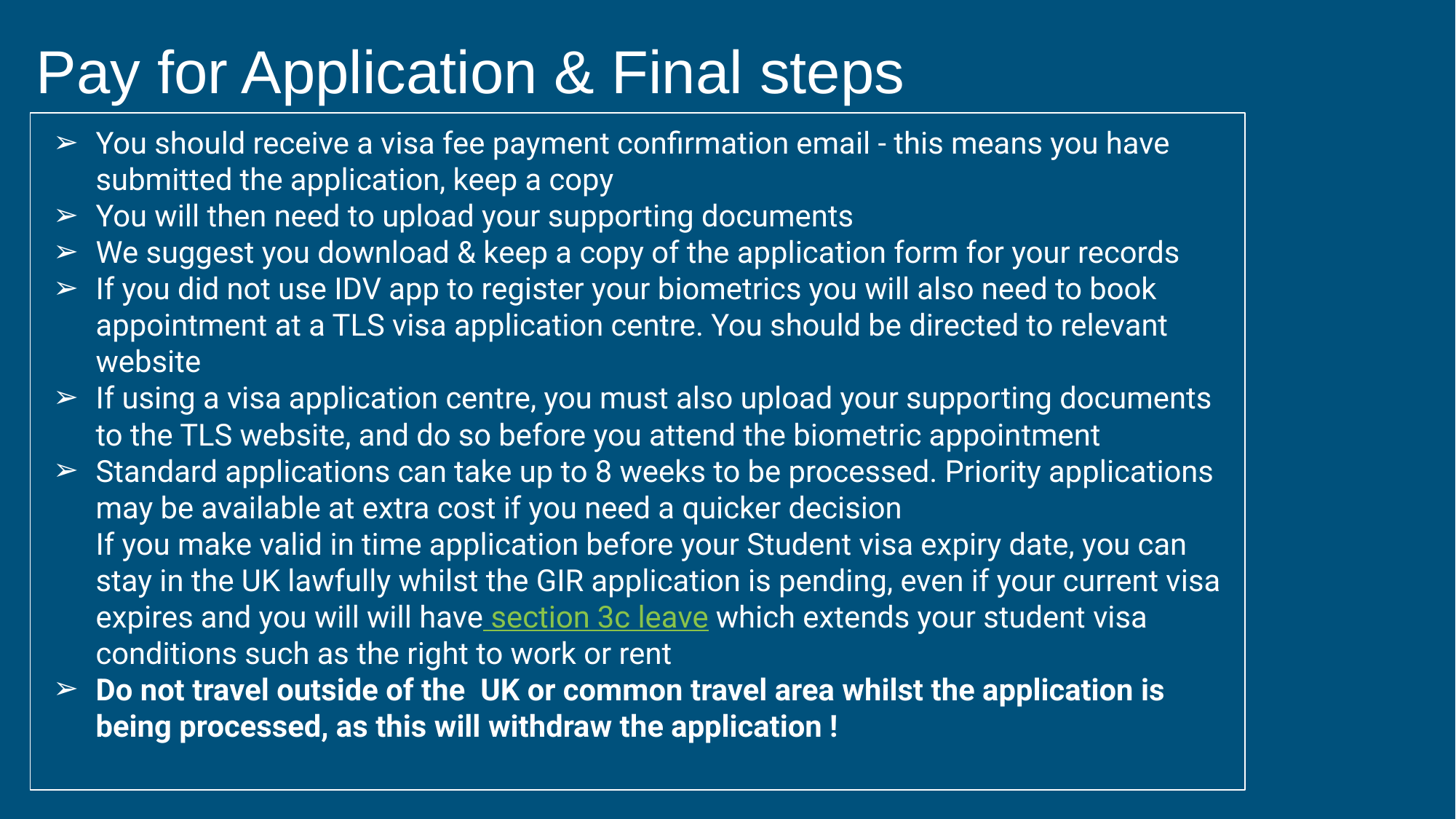

# Pay for Application & Final steps
You should receive a visa fee payment confirmation email - this means you have submitted the application, keep a copy
You will then need to upload your supporting documents
We suggest you download & keep a copy of the application form for your records
If you did not use IDV app to register your biometrics you will also need to book appointment at a TLS visa application centre. You should be directed to relevant website
If using a visa application centre, you must also upload your supporting documents to the TLS website, and do so before you attend the biometric appointment
Standard applications can take up to 8 weeks to be processed. Priority applications may be available at extra cost if you need a quicker decision
If you make valid in time application before your Student visa expiry date, you can stay in the UK lawfully whilst the GIR application is pending, even if your current visa expires and you will will have section 3c leave which extends your student visa conditions such as the right to work or rent
Do not travel outside of the  UK or common travel area whilst the application is being processed, as this will withdraw the application !